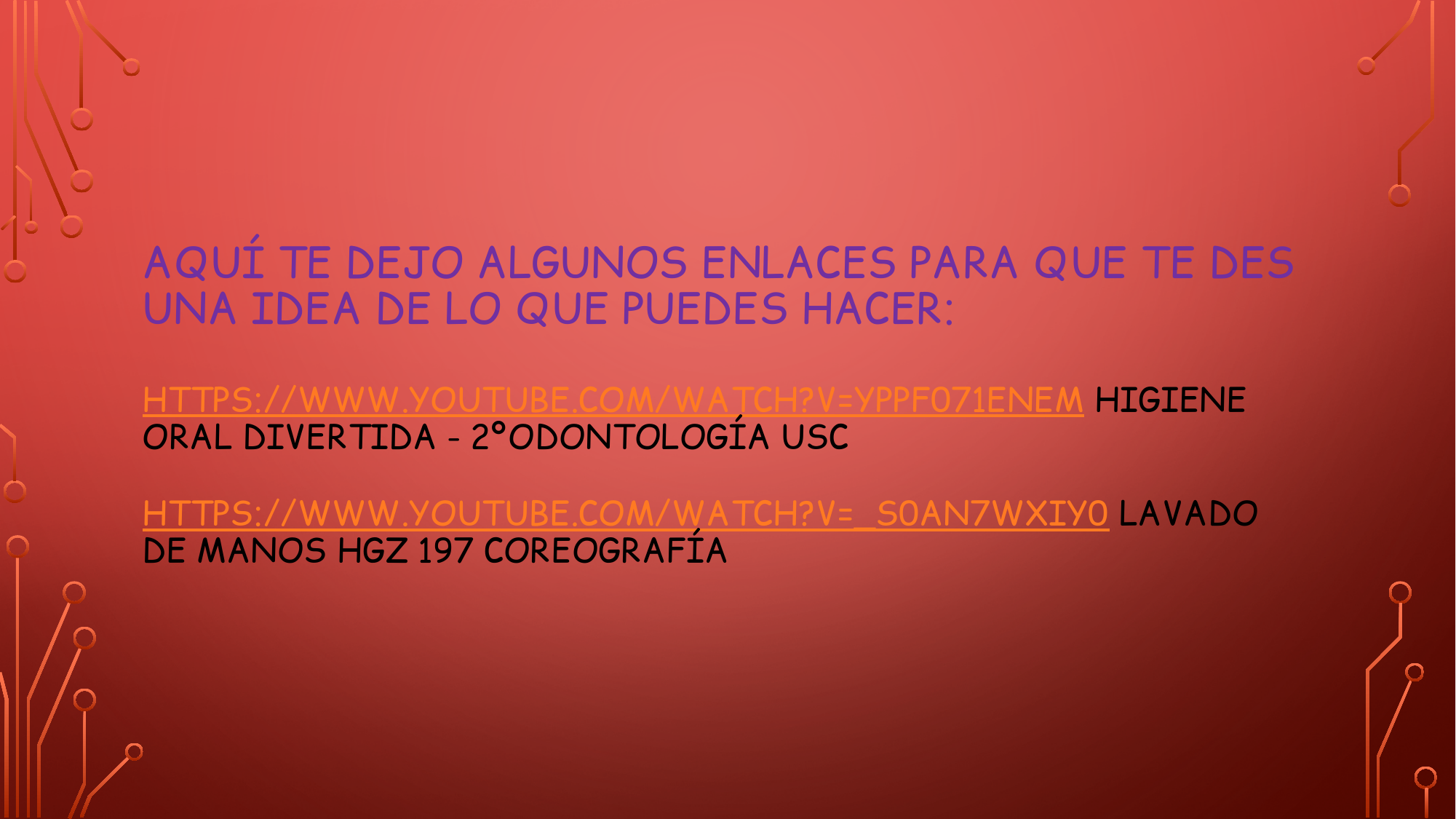

# Aquí te dejo algunos enlaces para que te des una idea de lo que puedes hacer: https://www.youtube.com/watch?v=YpPf071eNEM Higiene Oral Divertida - 2ºOdontología USC https://www.youtube.com/watch?v=_S0an7wxiY0 lavado de manos HGZ 197 coreografía